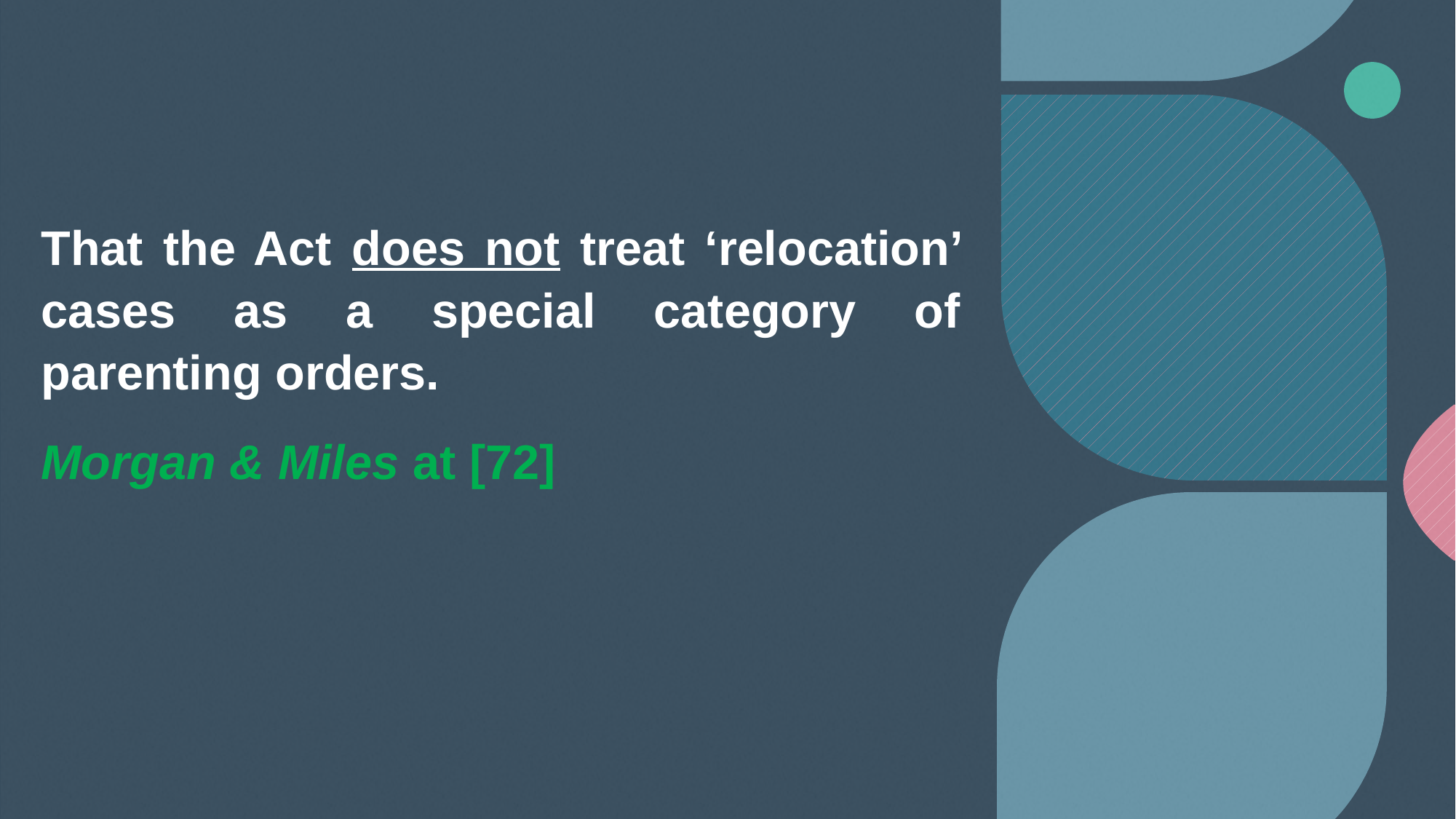

That the Act does not treat ‘relocation’ cases as a special category of parenting orders.
Morgan & Miles at [72]